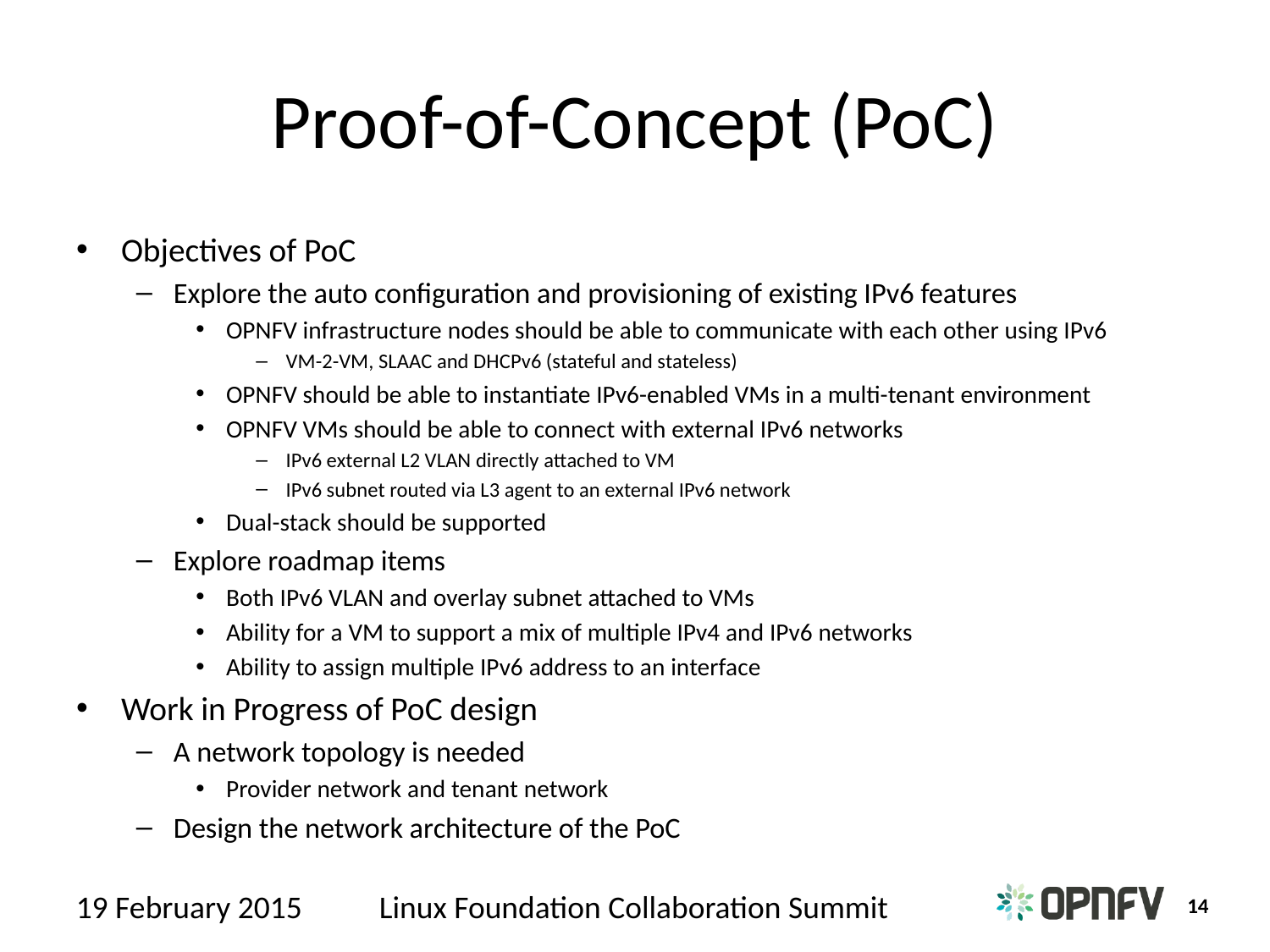

# Proof-of-Concept (PoC)
Objectives of PoC
Explore the auto configuration and provisioning of existing IPv6 features
OPNFV infrastructure nodes should be able to communicate with each other using IPv6
VM-2-VM, SLAAC and DHCPv6 (stateful and stateless)
OPNFV should be able to instantiate IPv6-enabled VMs in a multi-tenant environment
OPNFV VMs should be able to connect with external IPv6 networks
IPv6 external L2 VLAN directly attached to VM
IPv6 subnet routed via L3 agent to an external IPv6 network
Dual-stack should be supported
Explore roadmap items
Both IPv6 VLAN and overlay subnet attached to VMs
Ability for a VM to support a mix of multiple IPv4 and IPv6 networks
Ability to assign multiple IPv6 address to an interface
Work in Progress of PoC design
A network topology is needed
Provider network and tenant network
Design the network architecture of the PoC